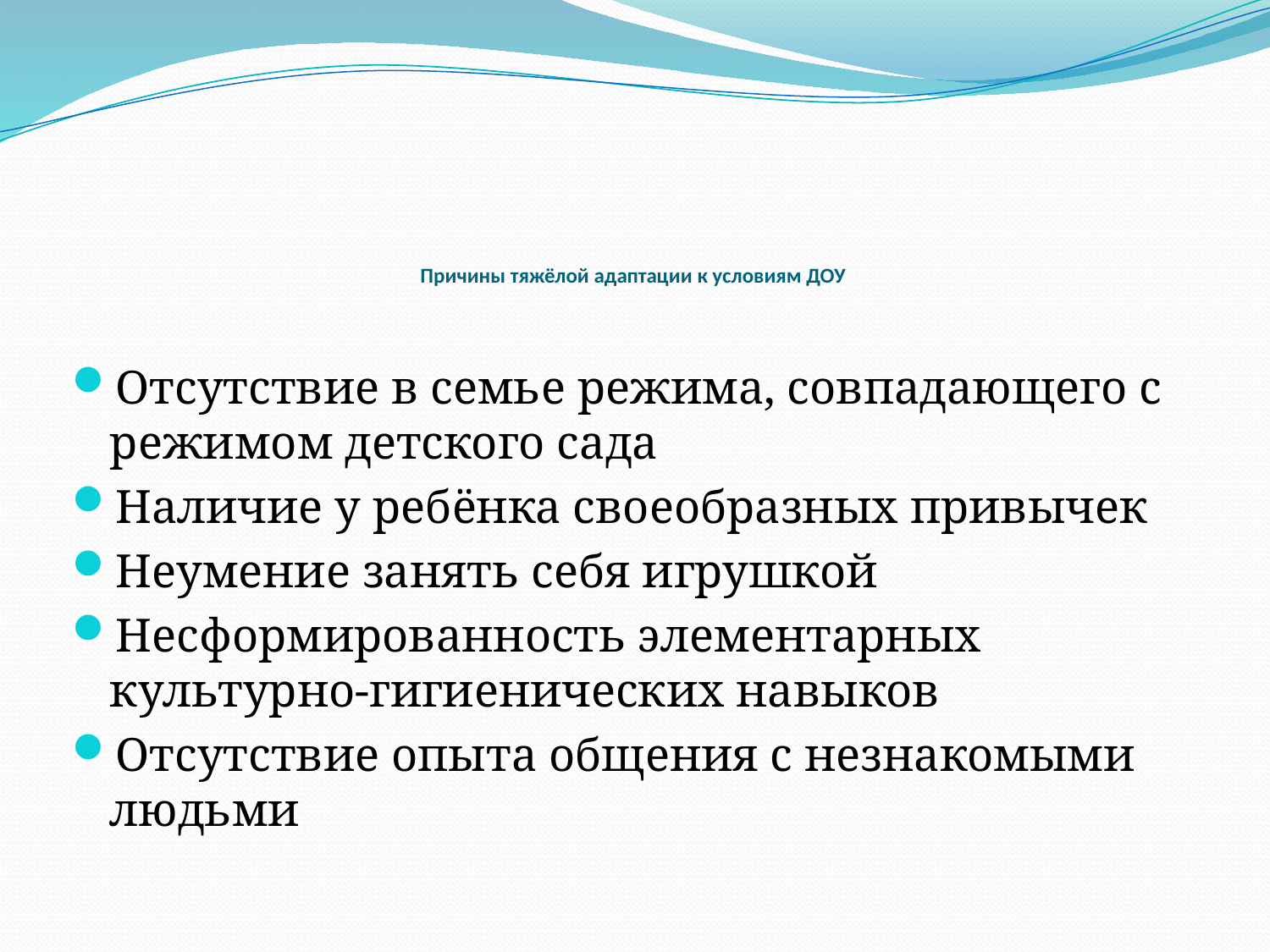

# Причины тяжёлой адаптации к условиям ДОУ

Отсутствие в семье режима, совпадающего с режимом детского сада
Наличие у ребёнка своеобразных привычек
Неумение занять себя игрушкой
Несформированность элементарных культурно-гигиенических навыков
Отсутствие опыта общения с незнакомыми людьми